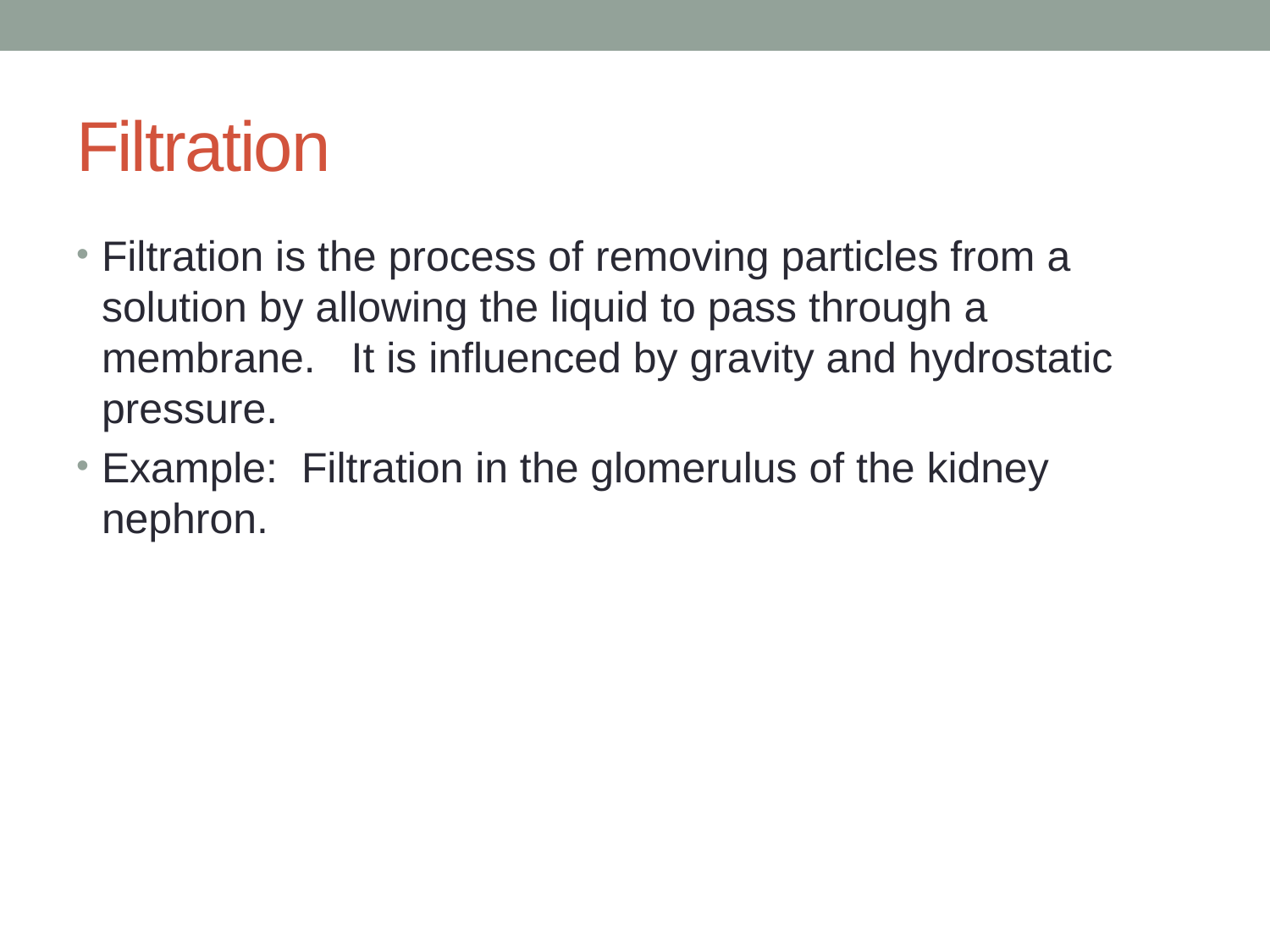

# Filtration
Filtration is the process of removing particles from a solution by allowing the liquid to pass through a membrane.   It is influenced by gravity and hydrostatic pressure.
Example:  Filtration in the glomerulus of the kidney nephron.